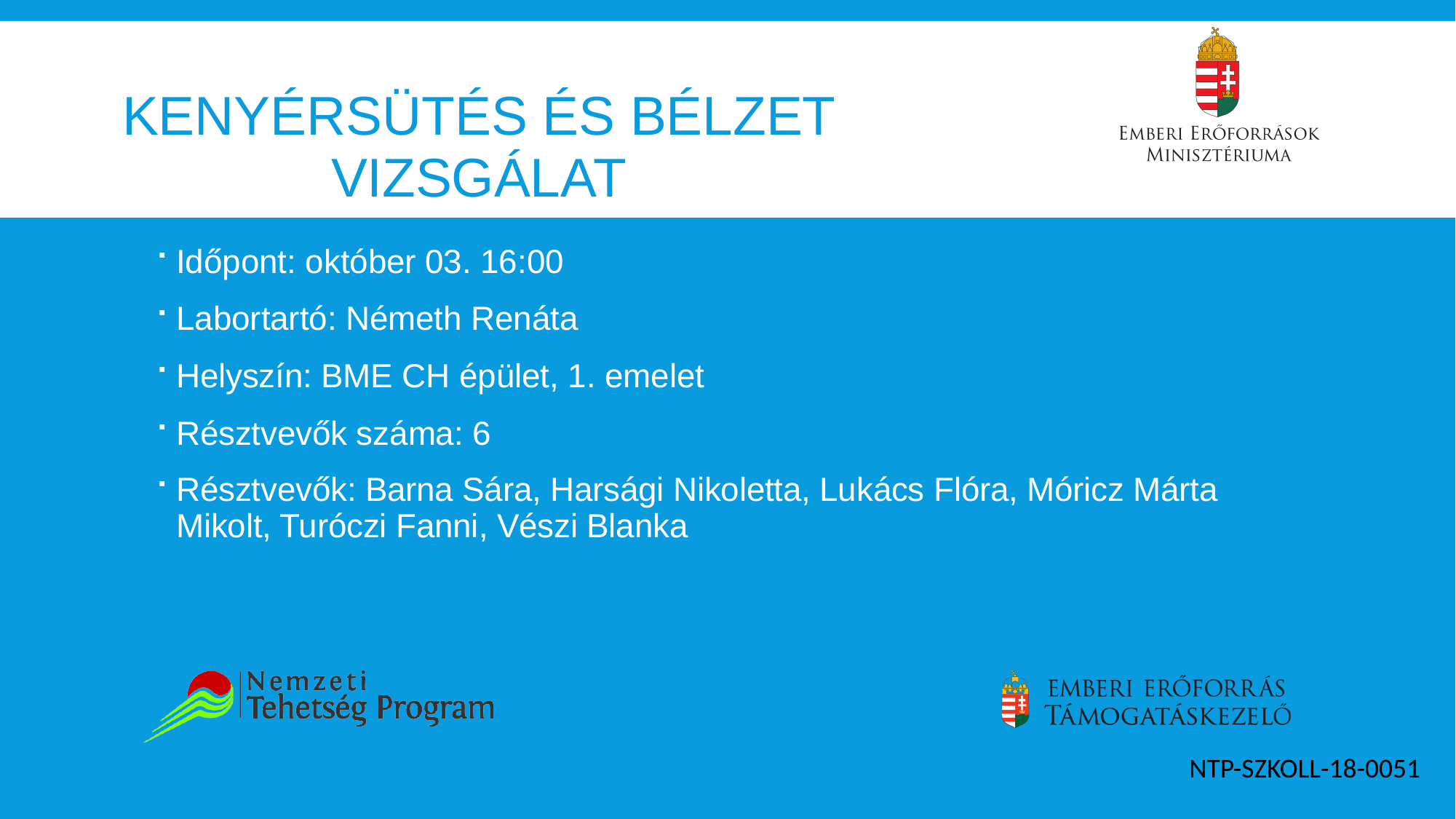

# Kenyérsütés és bélzet vizsgálat
Időpont: október 03. 16:00
Labortartó: Németh Renáta
Helyszín: BME CH épület, 1. emelet
Résztvevők száma: 6
Résztvevők: Barna Sára, Harsági Nikoletta, Lukács Flóra, Móricz Márta Mikolt, Turóczi Fanni, Vészi Blanka

NTP-SZKOLL-18-0051